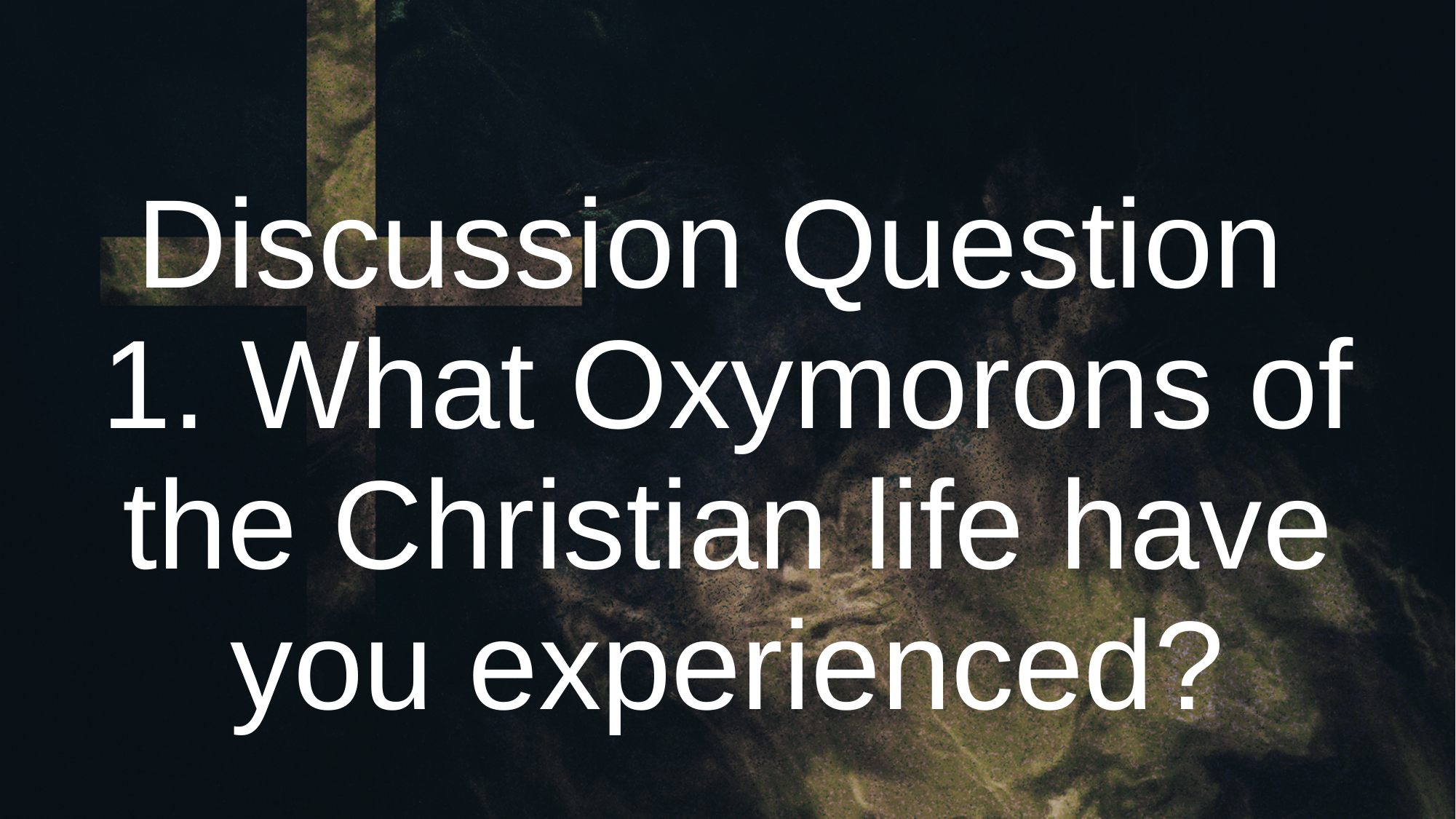

# Discussion Question
1. What Oxymorons of the Christian life have you experienced?